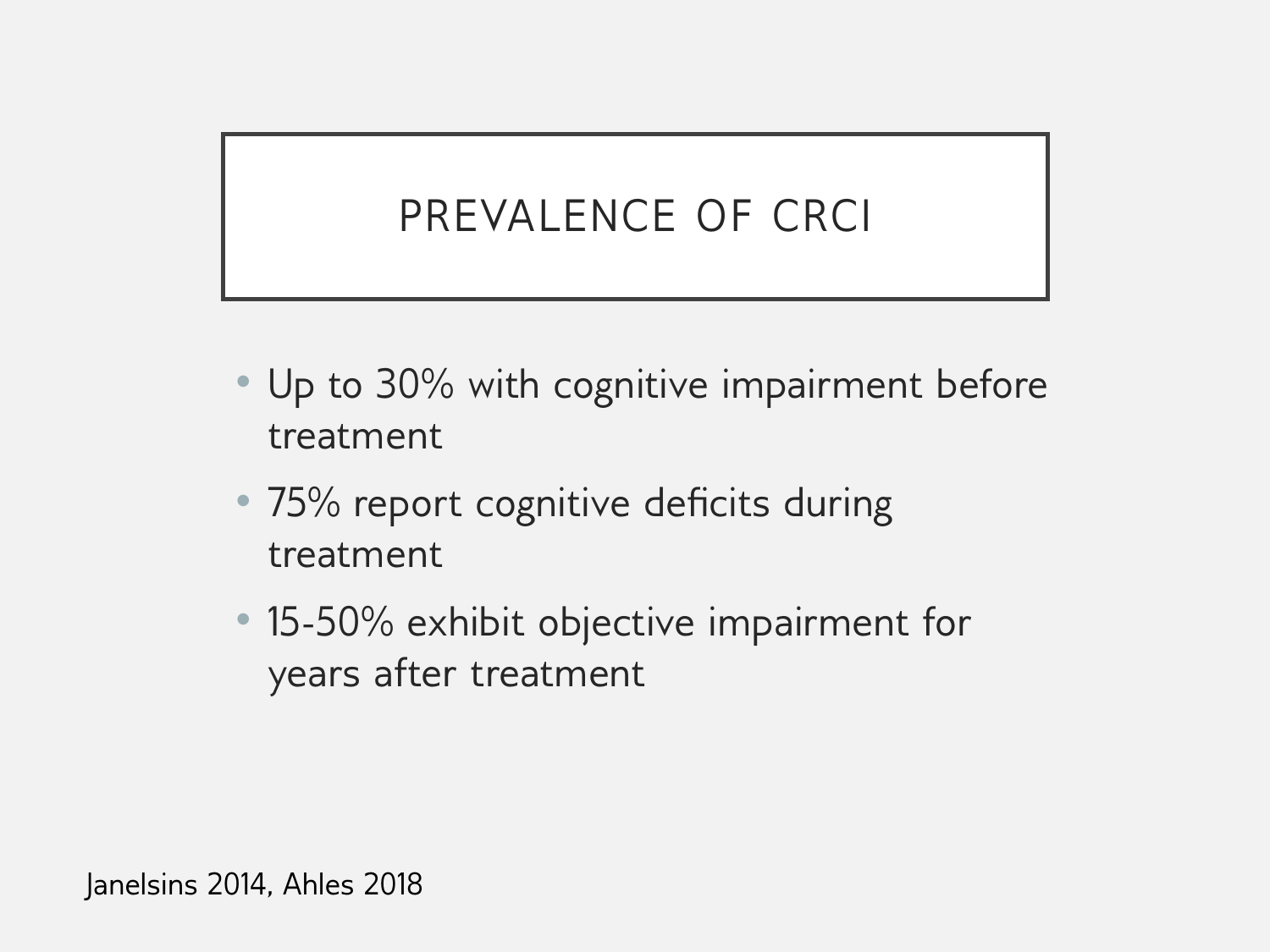

# Prevalence of CRCI
Up to 30% with cognitive impairment before treatment
75% report cognitive deficits during treatment
15-50% exhibit objective impairment for years after treatment

Janelsins 2014, Ahles 2018